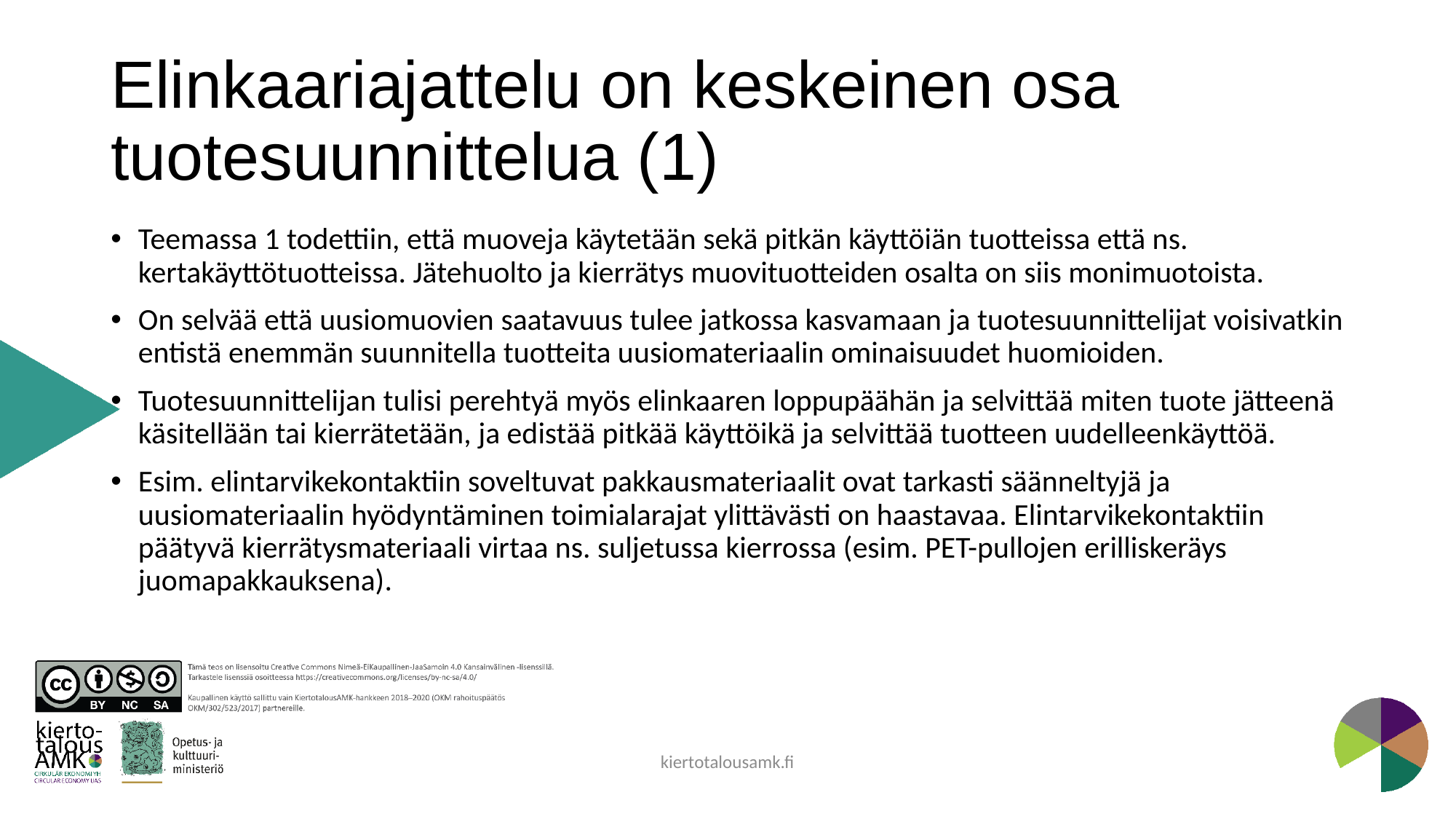

# Elinkaariajattelu on keskeinen osa tuotesuunnittelua (1)
Teemassa 1 todettiin, että muoveja käytetään sekä pitkän käyttöiän tuotteissa että ns. kertakäyttötuotteissa. Jätehuolto ja kierrätys muovituotteiden osalta on siis monimuotoista.
On selvää että uusiomuovien saatavuus tulee jatkossa kasvamaan ja tuotesuunnittelijat voisivatkin entistä enemmän suunnitella tuotteita uusiomateriaalin ominaisuudet huomioiden.
Tuotesuunnittelijan tulisi perehtyä myös elinkaaren loppupäähän ja selvittää miten tuote jätteenä käsitellään tai kierrätetään, ja edistää pitkää käyttöikä ja selvittää tuotteen uudelleenkäyttöä.
Esim. elintarvikekontaktiin soveltuvat pakkausmateriaalit ovat tarkasti säänneltyjä ja uusiomateriaalin hyödyntäminen toimialarajat ylittävästi on haastavaa. Elintarvikekontaktiin päätyvä kierrätysmateriaali virtaa ns. suljetussa kierrossa (esim. PET-pullojen erilliskeräys juomapakkauksena).
kiertotalousamk.fi